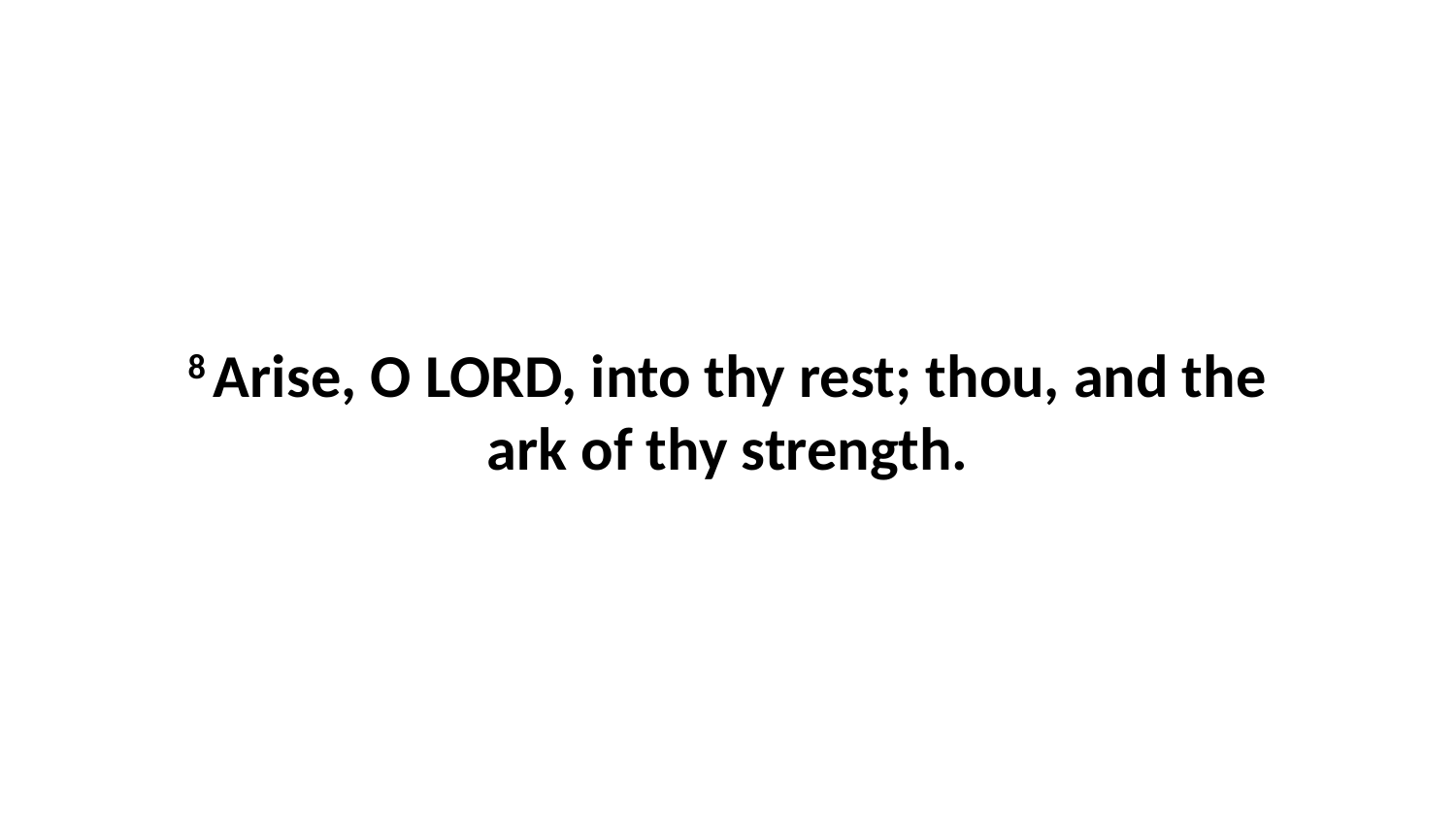

8 Arise, O LORD, into thy rest; thou, and the ark of thy strength.